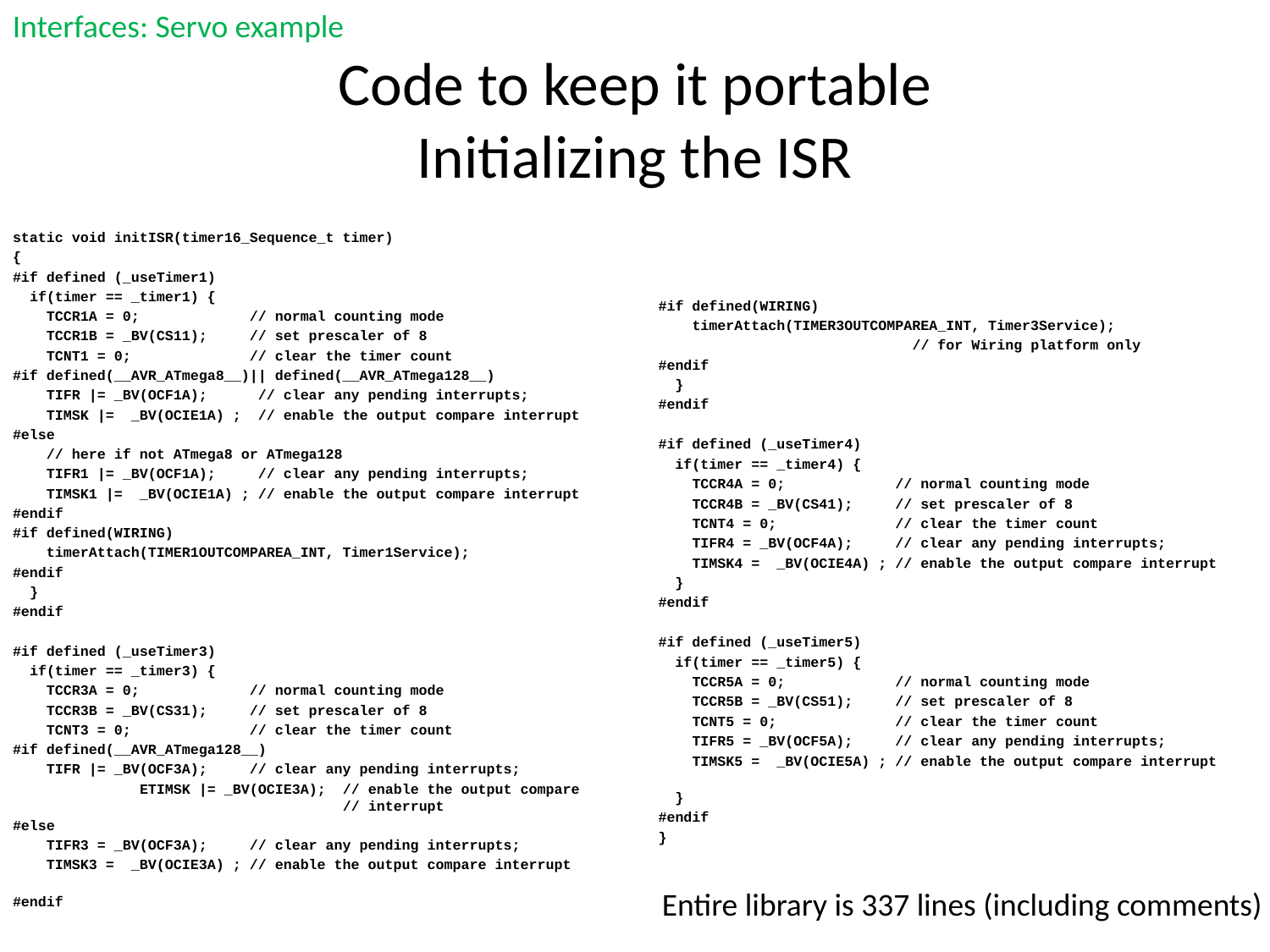

Interfaces: Servo example
# Code to keep it portable Initializing the ISR
static void initISR(timer16_Sequence_t timer)
{
#if defined (_useTimer1)
  if(timer == _timer1) {
    TCCR1A = 0;             // normal counting mode
    TCCR1B = _BV(CS11);     // set prescaler of 8
    TCNT1 = 0;              // clear the timer count
#if defined(__AVR_ATmega8__)|| defined(__AVR_ATmega128__)
    TIFR |= _BV(OCF1A);      // clear any pending interrupts;
    TIMSK |=  _BV(OCIE1A) ;  // enable the output compare interrupt
#else
    // here if not ATmega8 or ATmega128
    TIFR1 |= _BV(OCF1A);     // clear any pending interrupts;
    TIMSK1 |=  _BV(OCIE1A) ; // enable the output compare interrupt
#endif
#if defined(WIRING)
    timerAttach(TIMER1OUTCOMPAREA_INT, Timer1Service);
#endif
  }
#endif

#if defined (_useTimer3)
  if(timer == _timer3) {
    TCCR3A = 0;             // normal counting mode
    TCCR3B = _BV(CS31);     // set prescaler of 8
    TCNT3 = 0;              // clear the timer count
#if defined(__AVR_ATmega128__)
    TIFR |= _BV(OCF3A);     // clear any pending interrupts;
	ETIMSK |= _BV(OCIE3A);  // enable the output compare 	                        // interrupt
#else
    TIFR3 = _BV(OCF3A);     // clear any pending interrupts;
    TIMSK3 =  _BV(OCIE3A) ; // enable the output compare interrupt
#endif

#if defined(WIRING)
    timerAttach(TIMER3OUTCOMPAREA_INT, Timer3Service);
		// for Wiring platform only
#endif
  }
#endif

#if defined (_useTimer4)
  if(timer == _timer4) {
    TCCR4A = 0;             // normal counting mode
    TCCR4B = _BV(CS41);     // set prescaler of 8
    TCNT4 = 0;              // clear the timer count
    TIFR4 = _BV(OCF4A);     // clear any pending interrupts;
    TIMSK4 =  _BV(OCIE4A) ; // enable the output compare interrupt
  }
#endif

#if defined (_useTimer5)
  if(timer == _timer5) {
    TCCR5A = 0;             // normal counting mode
    TCCR5B = _BV(CS51);     // set prescaler of 8
    TCNT5 = 0;              // clear the timer count
    TIFR5 = _BV(OCF5A);     // clear any pending interrupts;
    TIMSK5 =  _BV(OCIE5A) ; // enable the output compare interrupt
  }
#endif
}

Entire library is 337 lines (including comments)